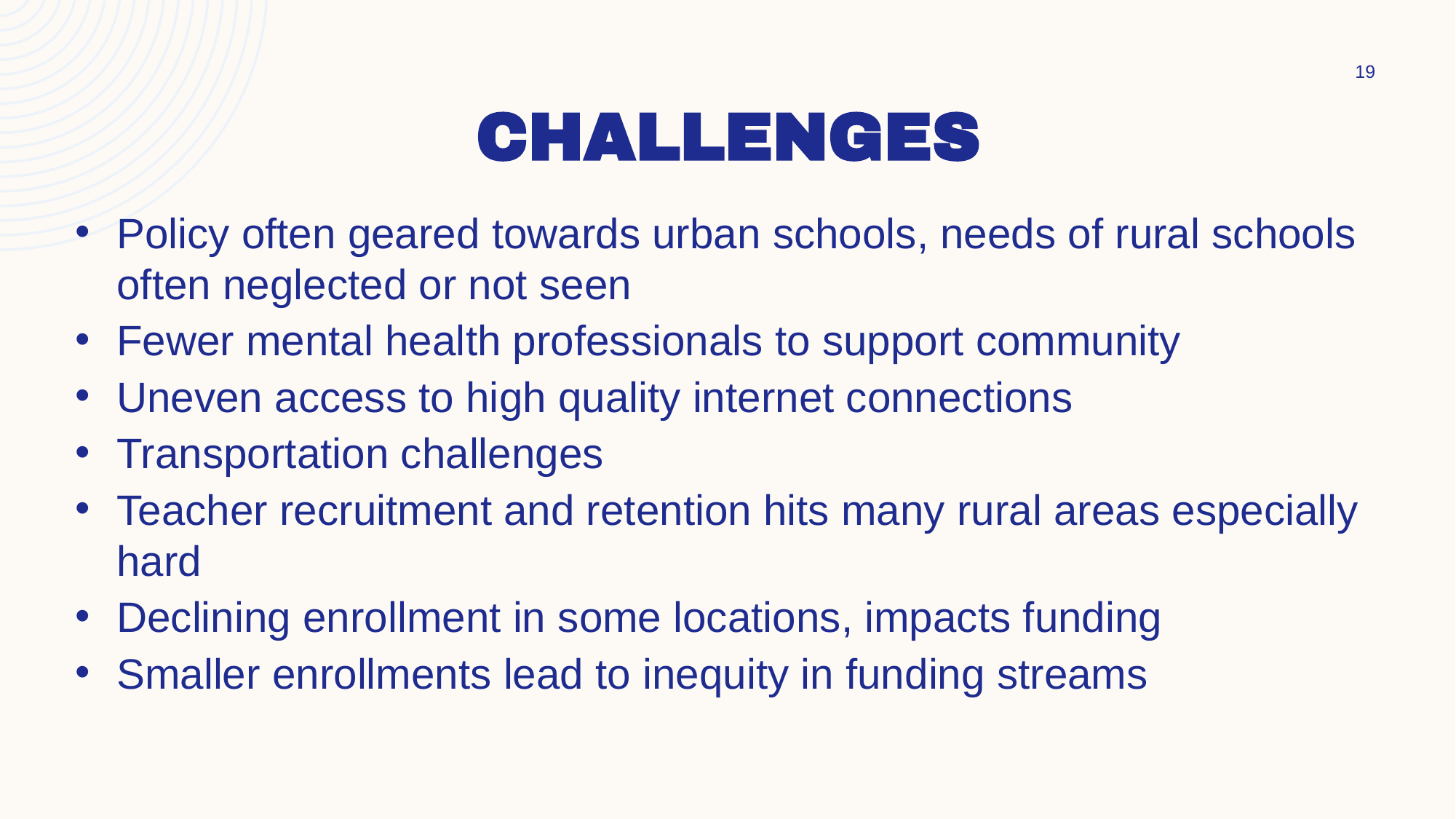

19
# Challenges
Policy often geared towards urban schools, needs of rural schools often neglected or not seen
Fewer mental health professionals to support community
Uneven access to high quality internet connections
Transportation challenges
Teacher recruitment and retention hits many rural areas especially hard
Declining enrollment in some locations, impacts funding
Smaller enrollments lead to inequity in funding streams